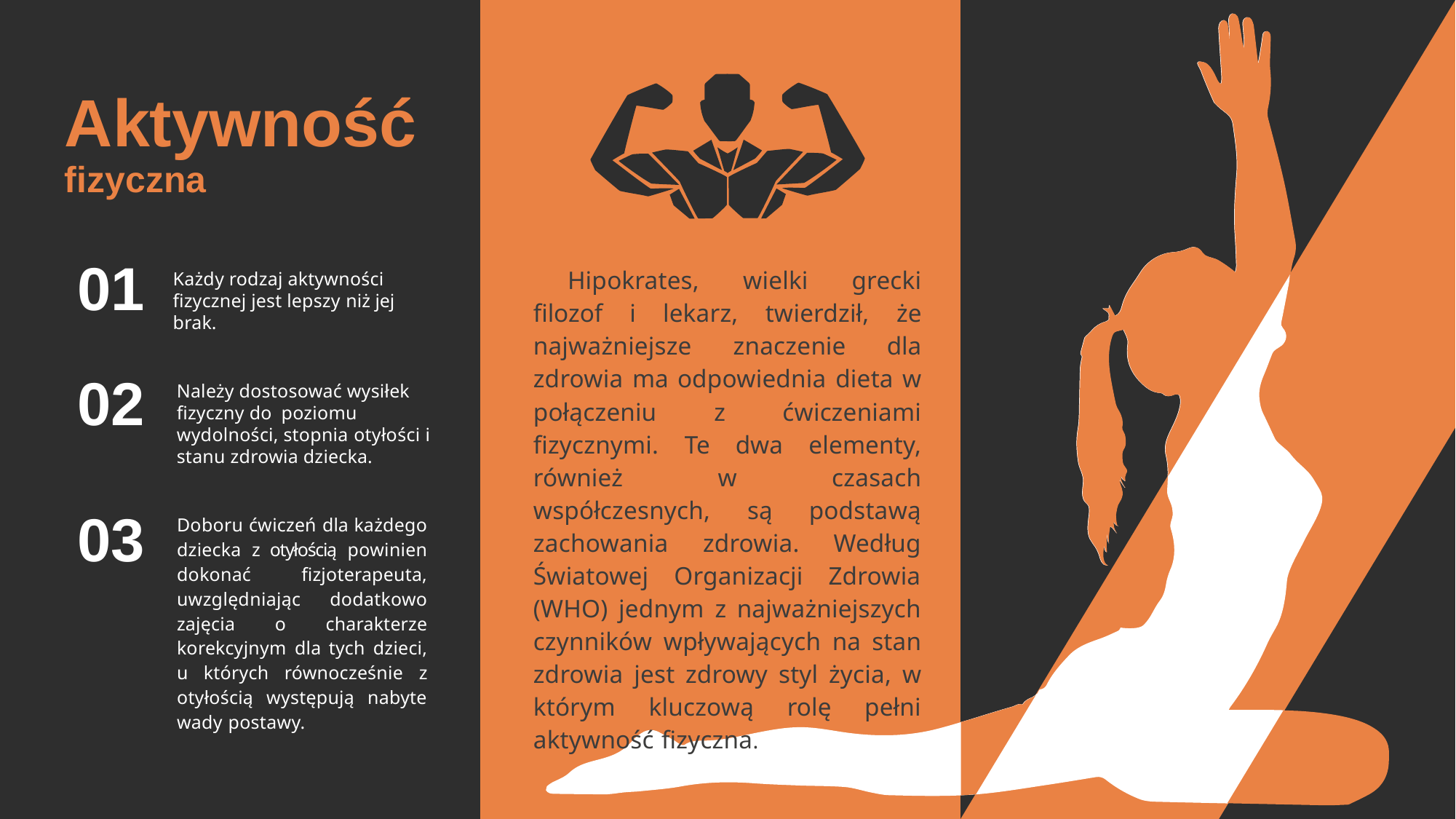

Aktywność

fizyczna
01
Hipokrates, wielki grecki filozof i lekarz, twierdził, że najważniejsze znaczenie dla zdrowia ma odpowiednia dieta w połączeniu z ćwiczeniami fizycznymi. Te dwa elementy, również w czasach współczesnych, są podstawą zachowania zdrowia. Według Światowej Organizacji Zdrowia (WHO) jednym z najważniejszych czynników wpływających na stan zdrowia jest zdrowy styl życia, w którym kluczową rolę pełni aktywność fizyczna.
Każdy rodzaj aktywności fizycznej jest lepszy niż jej brak.
02
Należy dostosować wysiłek fizyczny do  poziomu wydolności, stopnia otyłości i stanu zdrowia dziecka.

03
Doboru ćwiczeń dla każdego dziecka z otyłością powinien dokonać fizjoterapeuta, uwzględniając dodatkowo zajęcia o charakterze korekcyjnym dla tych dzieci, u których równocześnie z otyłością występują nabyte wady postawy.